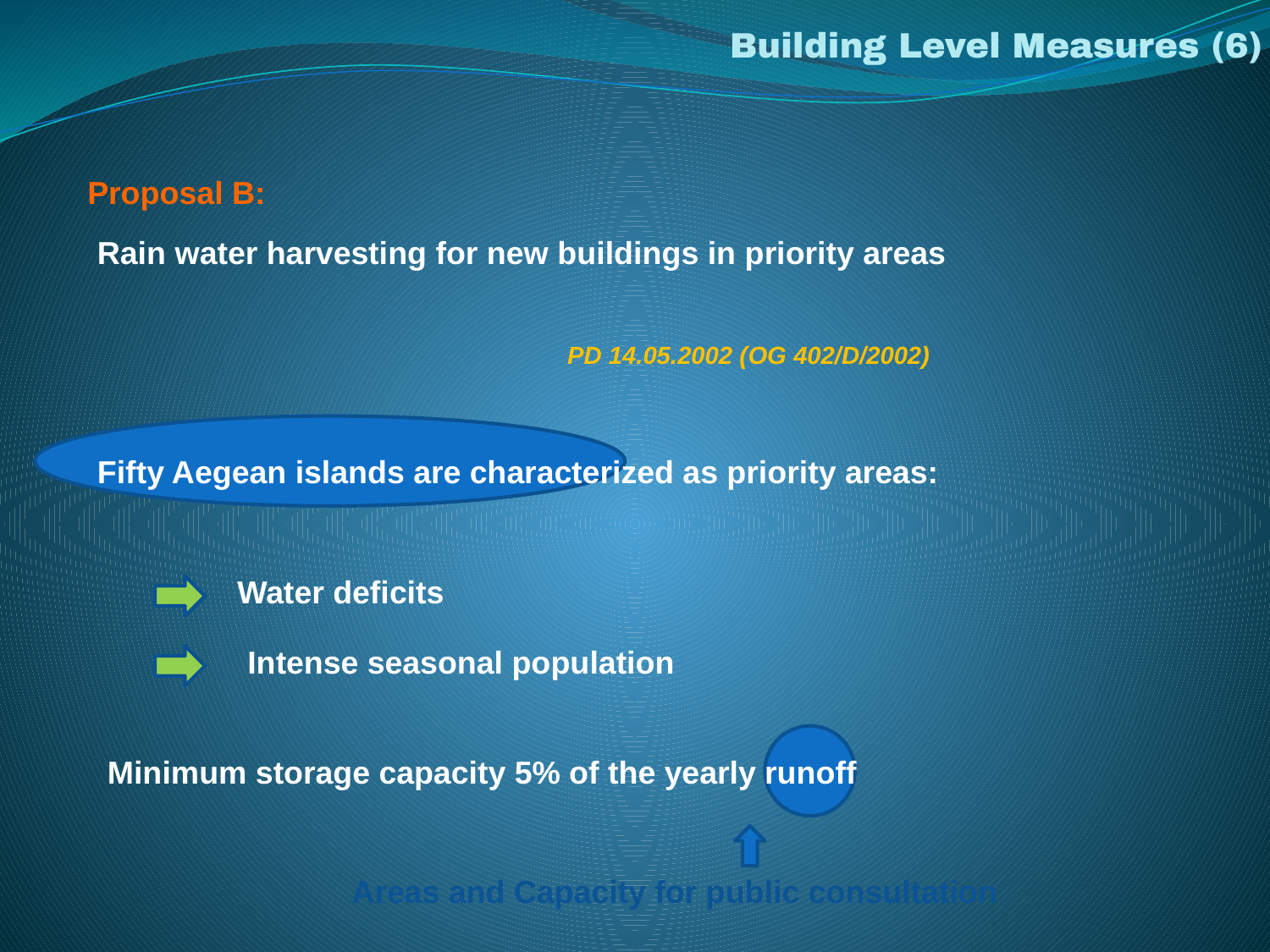

Building Level Measures (6)
Proposal B:
Rain water harvesting for new buildings in priority areas
PD 14.05.2002 (OG 402/D/2002)

Fifty Aegean islands are characterized as priority areas:
Water deficits

Intense seasonal population

Minimum storage capacity 5% of the yearly runoff

Areas and Capacity for public consultation